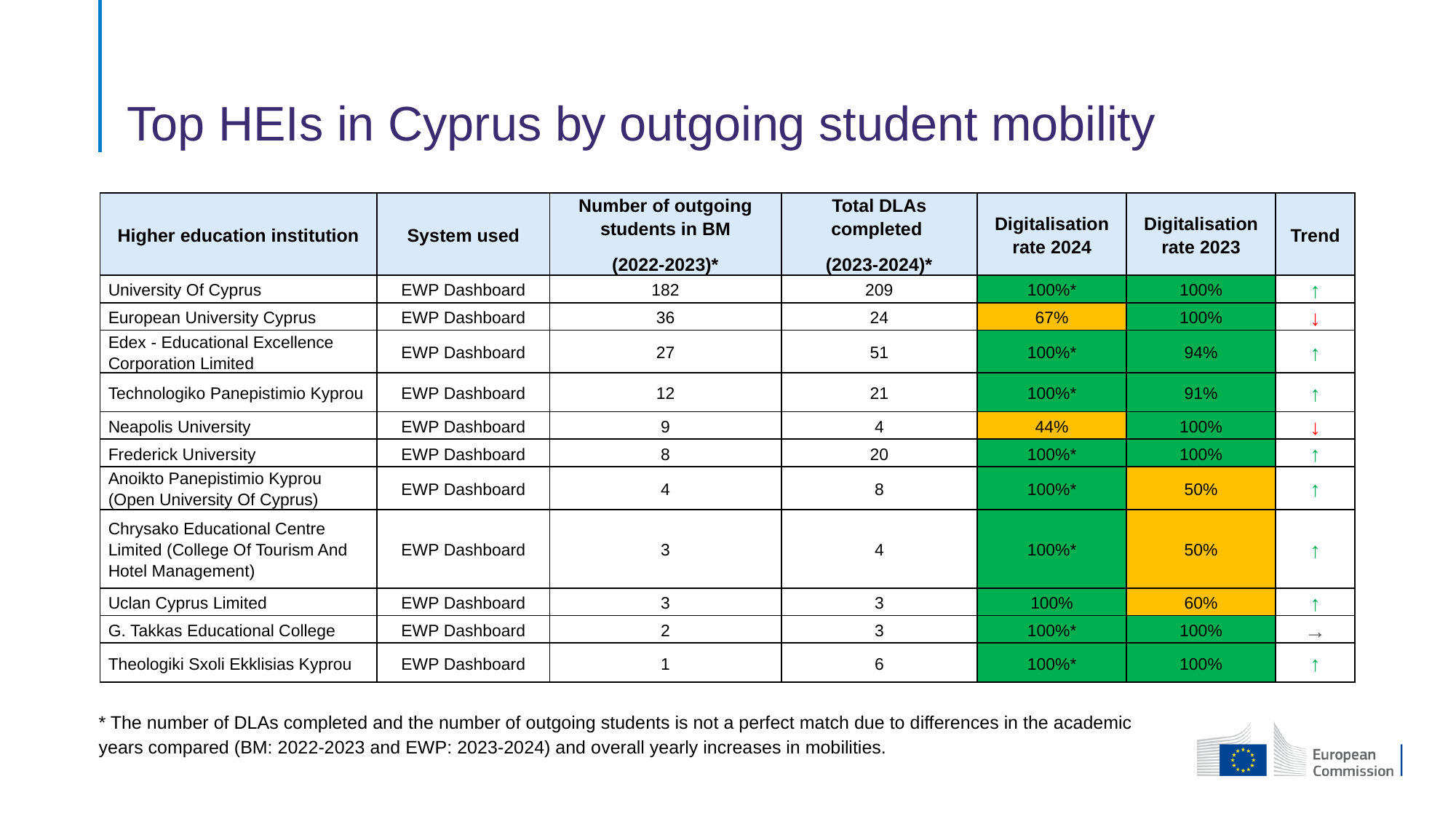

# Top HEIs in Cyprus by outgoing student mobility
| Higher education institution | System used | Number of outgoing students in BM (2022-2023)\* | Total DLAs completed (2023-2024)\* | Digitalisation rate 2024 | Digitalisation rate 2023 | Trend |
| --- | --- | --- | --- | --- | --- | --- |
| University Of Cyprus | EWP Dashboard | 182 | 209 | 100%\* | 100% | ↑ |
| European University Cyprus | EWP Dashboard | 36 | 24 | 67% | 100% | ↓ |
| Edex - Educational Excellence Corporation Limited | EWP Dashboard | 27 | 51 | 100%\* | 94% | ↑ |
| Technologiko Panepistimio Kyprou | EWP Dashboard | 12 | 21 | 100%\* | 91% | ↑ |
| Neapolis University | EWP Dashboard | 9 | 4 | 44% | 100% | ↓ |
| Frederick University | EWP Dashboard | 8 | 20 | 100%\* | 100% | ↑ |
| Anoikto Panepistimio Kyprou (Open University Of Cyprus) | EWP Dashboard | 4 | 8 | 100%\* | 50% | ↑ |
| Chrysako Educational Centre Limited (College Of Tourism And Hotel Management) | EWP Dashboard | 3 | 4 | 100%\* | 50% | ↑ |
| Uclan Cyprus Limited | EWP Dashboard | 3 | 3 | 100% | 60% | ↑ |
| G. Takkas Educational College | EWP Dashboard | 2 | 3 | 100%\* | 100% | → |
| Theologiki Sxoli Ekklisias Kyprou | EWP Dashboard | 1 | 6 | 100%\* | 100% | ↑ |
* The number of DLAs completed and the number of outgoing students is not a perfect match due to differences in the academic years compared (BM: 2022-2023 and EWP: 2023-2024) and overall yearly increases in mobilities.